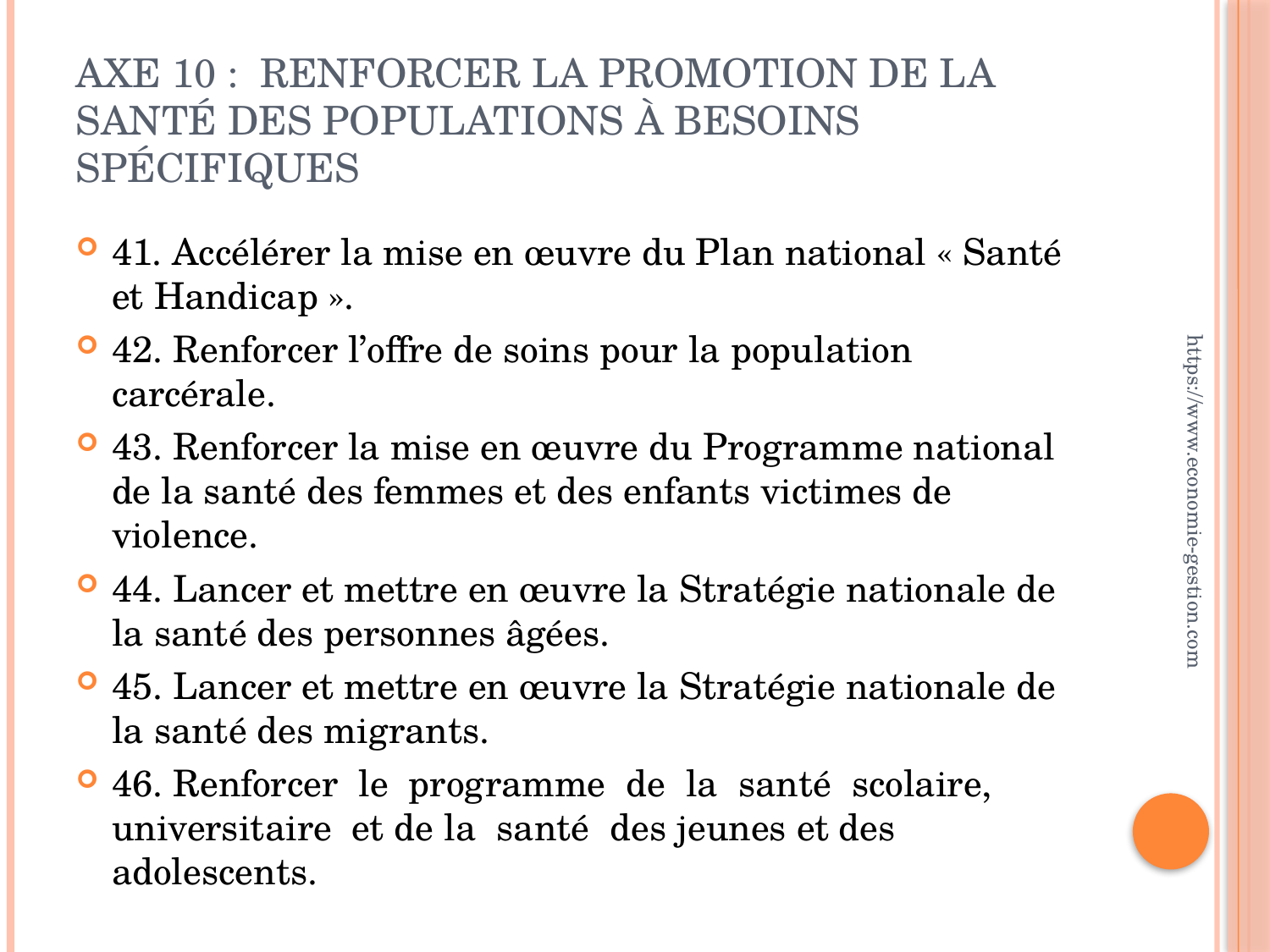

# Axe 10 :  Renforcer la promotion de la santé des populations à besoins spécifiques
41. Accélérer la mise en œuvre du Plan national « Santé et Handicap ».
42. Renforcer l’offre de soins pour la population carcérale.
43. Renforcer la mise en œuvre du Programme national de la santé des femmes et des enfants victimes de violence.
44. Lancer et mettre en œuvre la Stratégie nationale de la santé des personnes âgées.
45. Lancer et mettre en œuvre la Stratégie nationale de la santé des migrants.
46. Renforcer  le  programme  de  la  santé  scolaire,  universitaire  et de la  santé  des jeunes et des adolescents.
https://www.economie-gestion.com